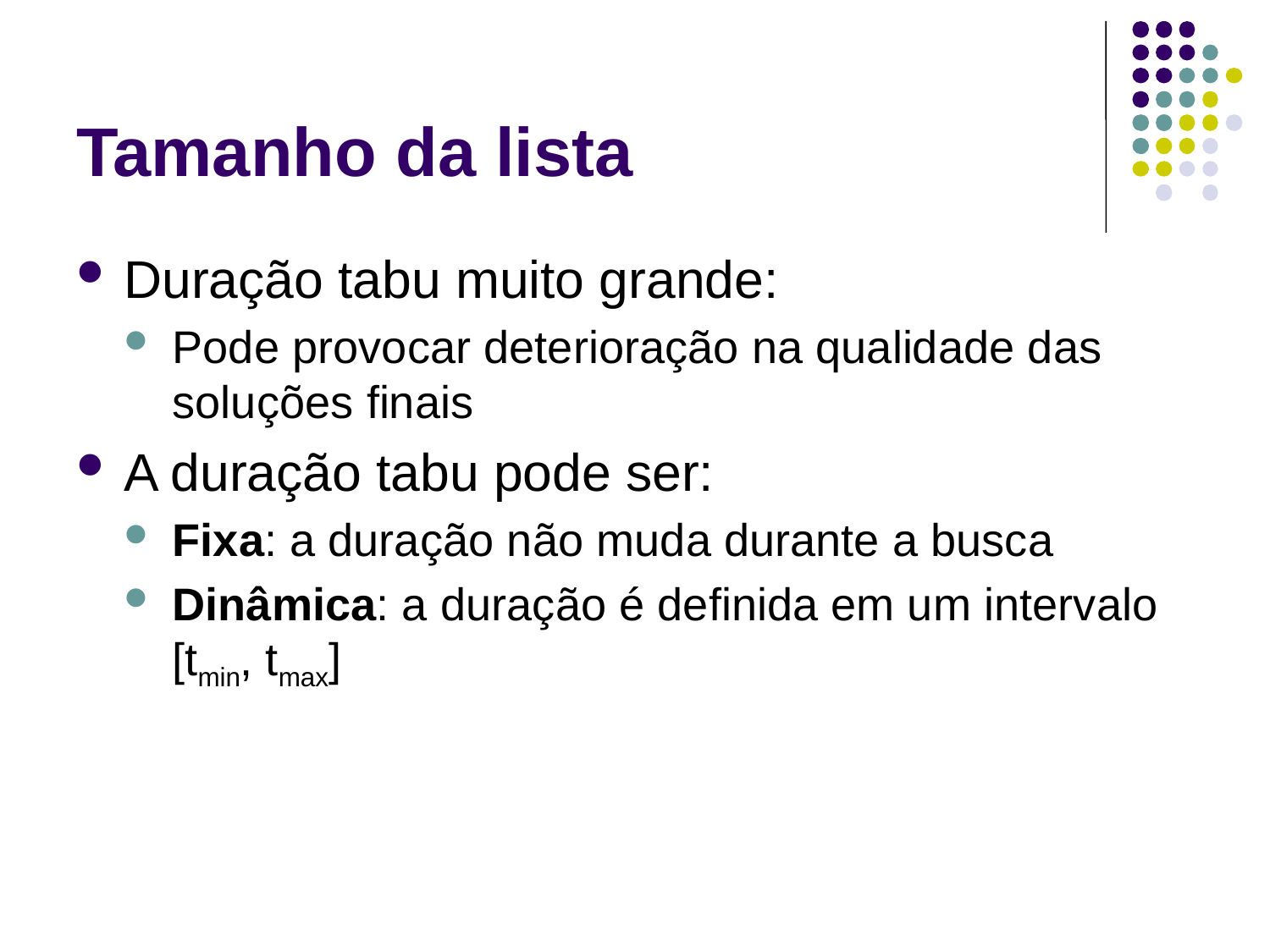

# Tamanho da lista
Duração tabu muito grande:
Pode provocar deterioração na qualidade das soluções finais
A duração tabu pode ser:
Fixa: a duração não muda durante a busca
Dinâmica: a duração é definida em um intervalo [tmin, tmax]